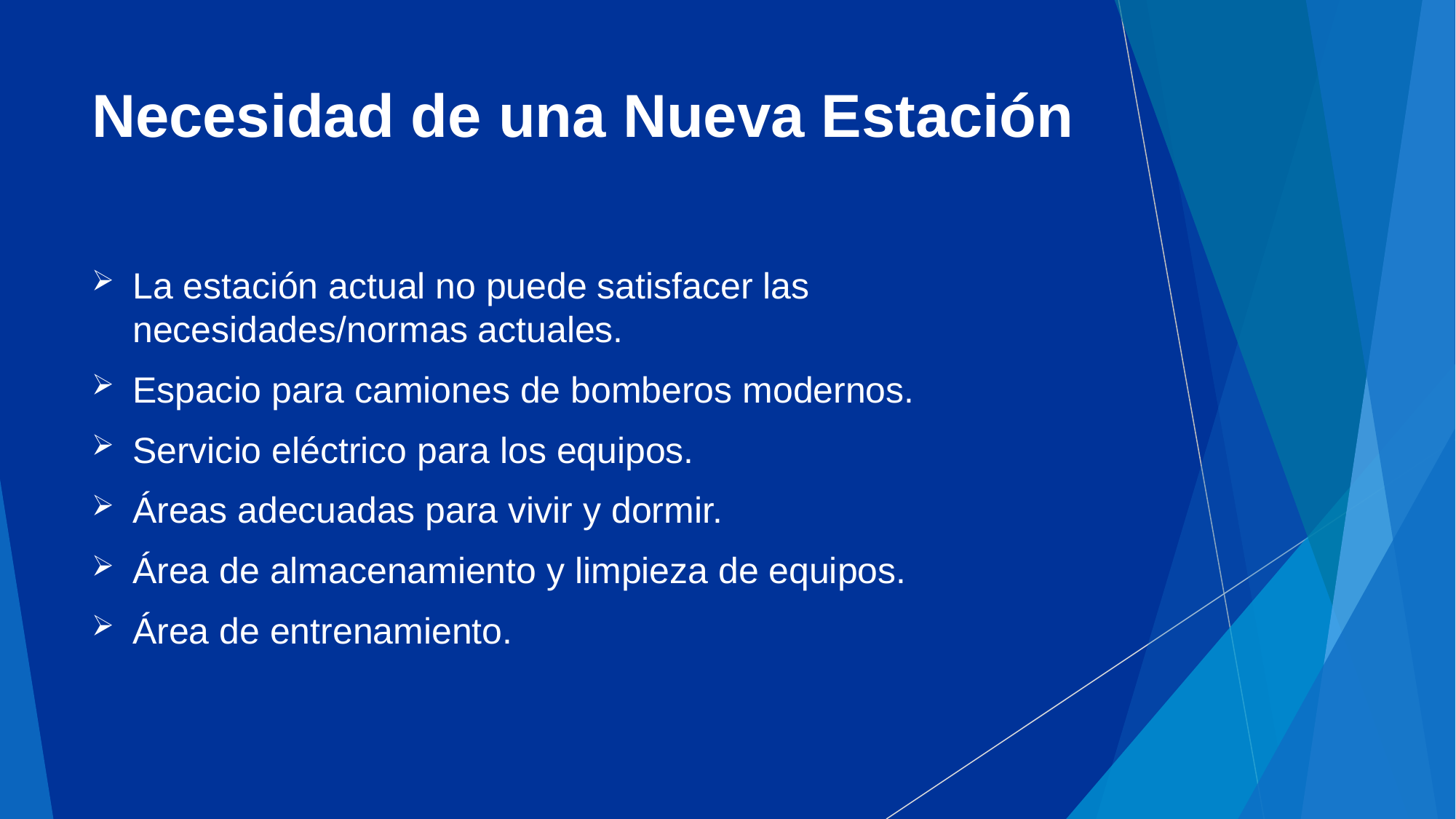

# Necesidad de una Nueva Estación
La estación actual no puede satisfacer las necesidades/normas actuales.
Espacio para camiones de bomberos modernos.
Servicio eléctrico para los equipos.
Áreas adecuadas para vivir y dormir.
Área de almacenamiento y limpieza de equipos.
Área de entrenamiento.